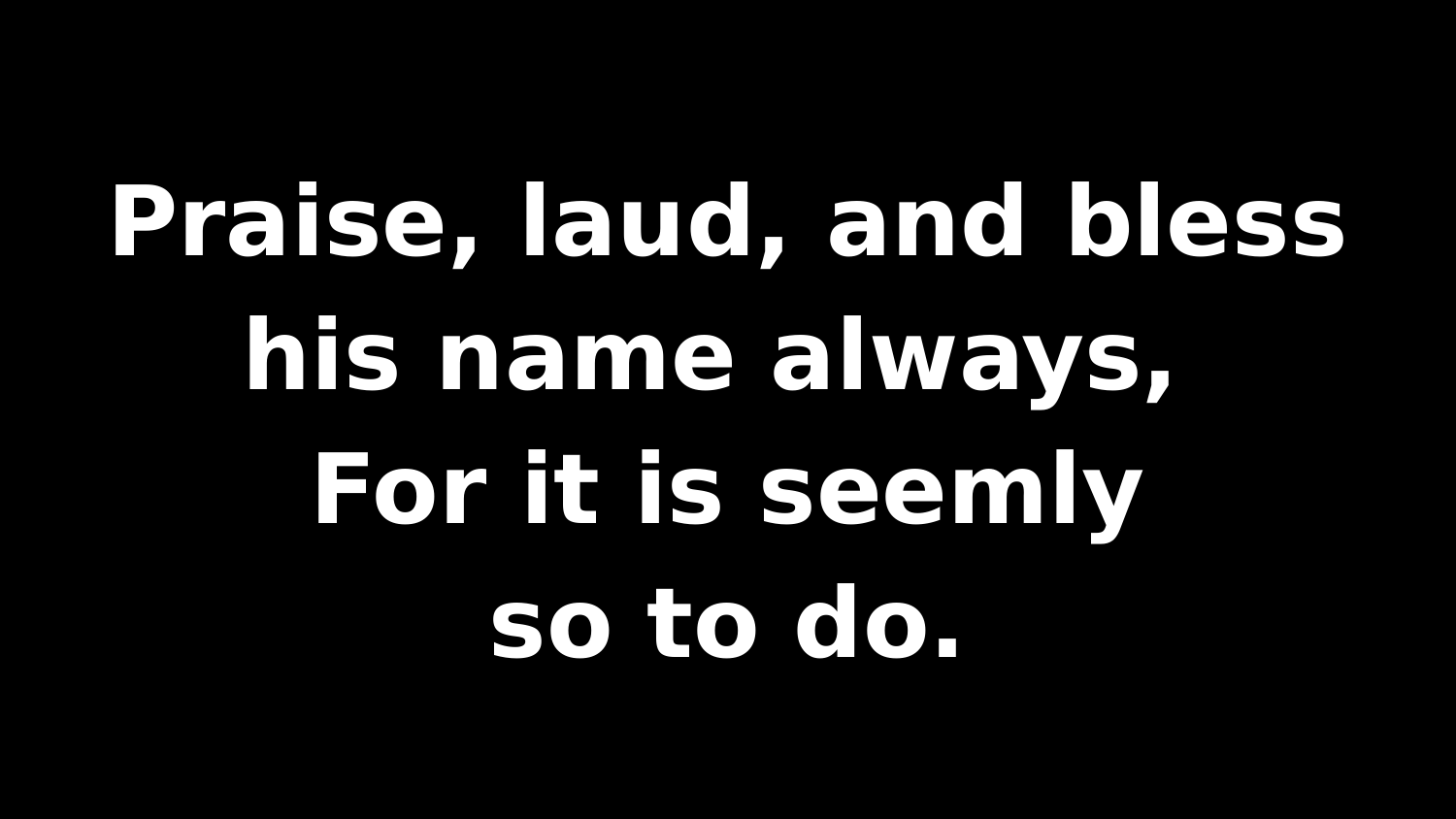

Praise, laud, and bless
his name always,
For it is seemly
so to do.